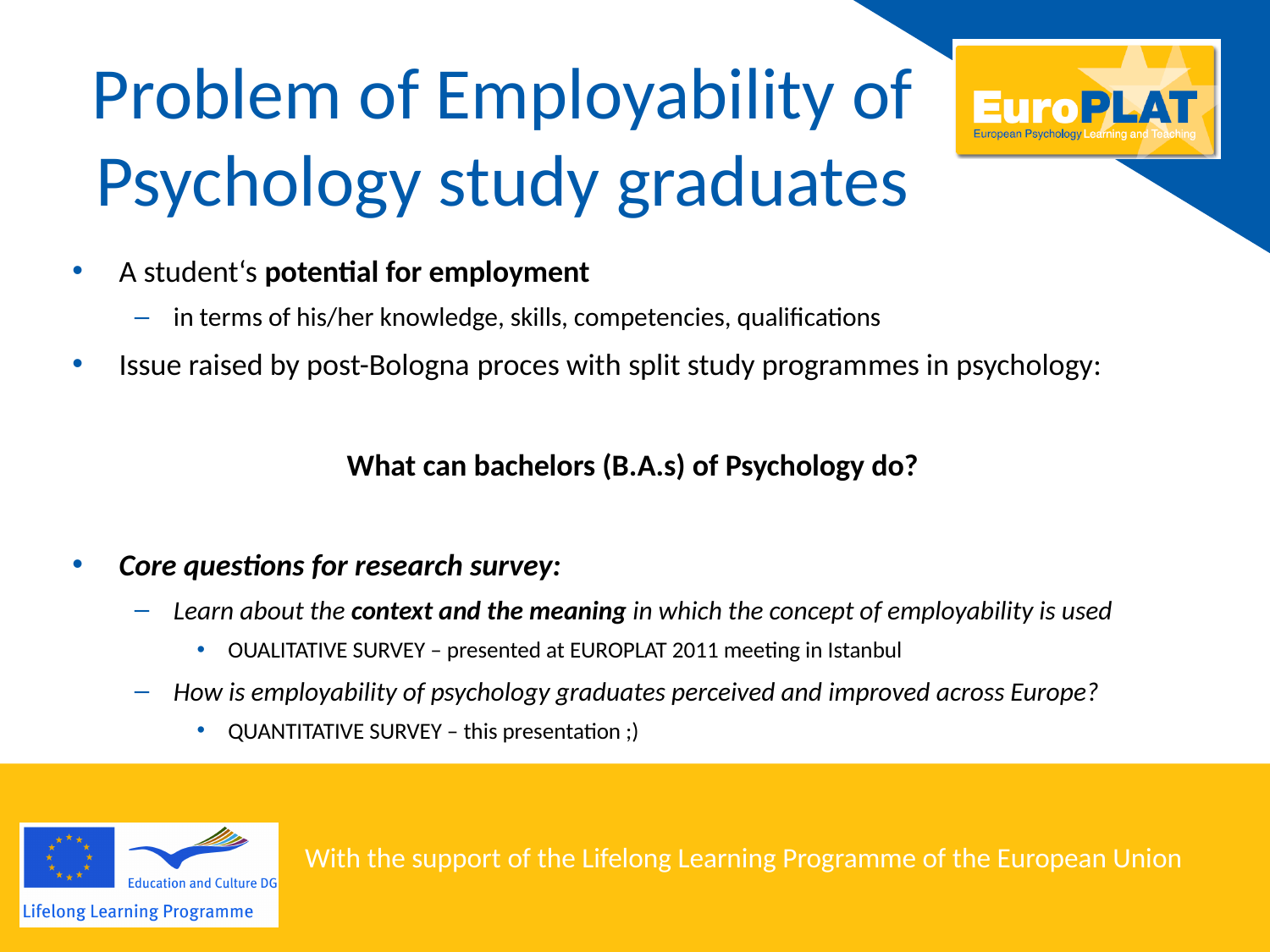

# Problem of Employability of Psychology study graduates
A student‘s potential for employment
in terms of his/her knowledge, skills, competencies, qualifications
Issue raised by post-Bologna proces with split study programmes in psychology:

What can bachelors (B.A.s) of Psychology do?

Core questions for research survey:
Learn about the context and the meaning in which the concept of employability is used
OUALITATIVE SURVEY – presented at EUROPLAT 2011 meeting in Istanbul
How is employability of psychology graduates perceived and improved across Europe?
QUANTITATIVE SURVEY – this presentation ;)